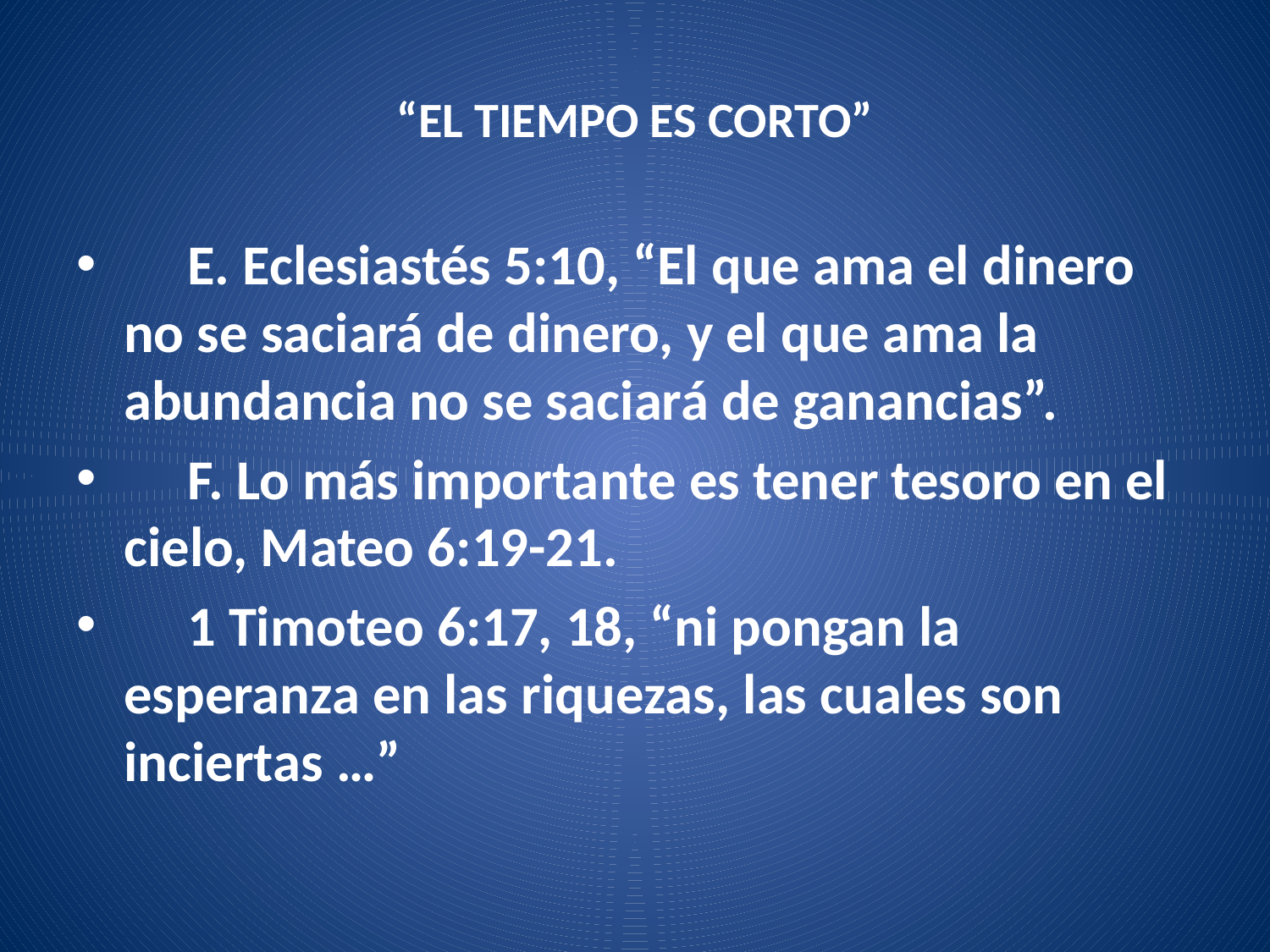

# “EL TIEMPO ES CORTO”
     E. Eclesiastés 5:10, “El que ama el dinero no se saciará de dinero, y el que ama la abundancia no se saciará de ganancias”.
     F. Lo más importante es tener tesoro en el cielo, Mateo 6:19-21.
     1 Timoteo 6:17, 18, “ni pongan la esperanza en las riquezas, las cuales son inciertas …”